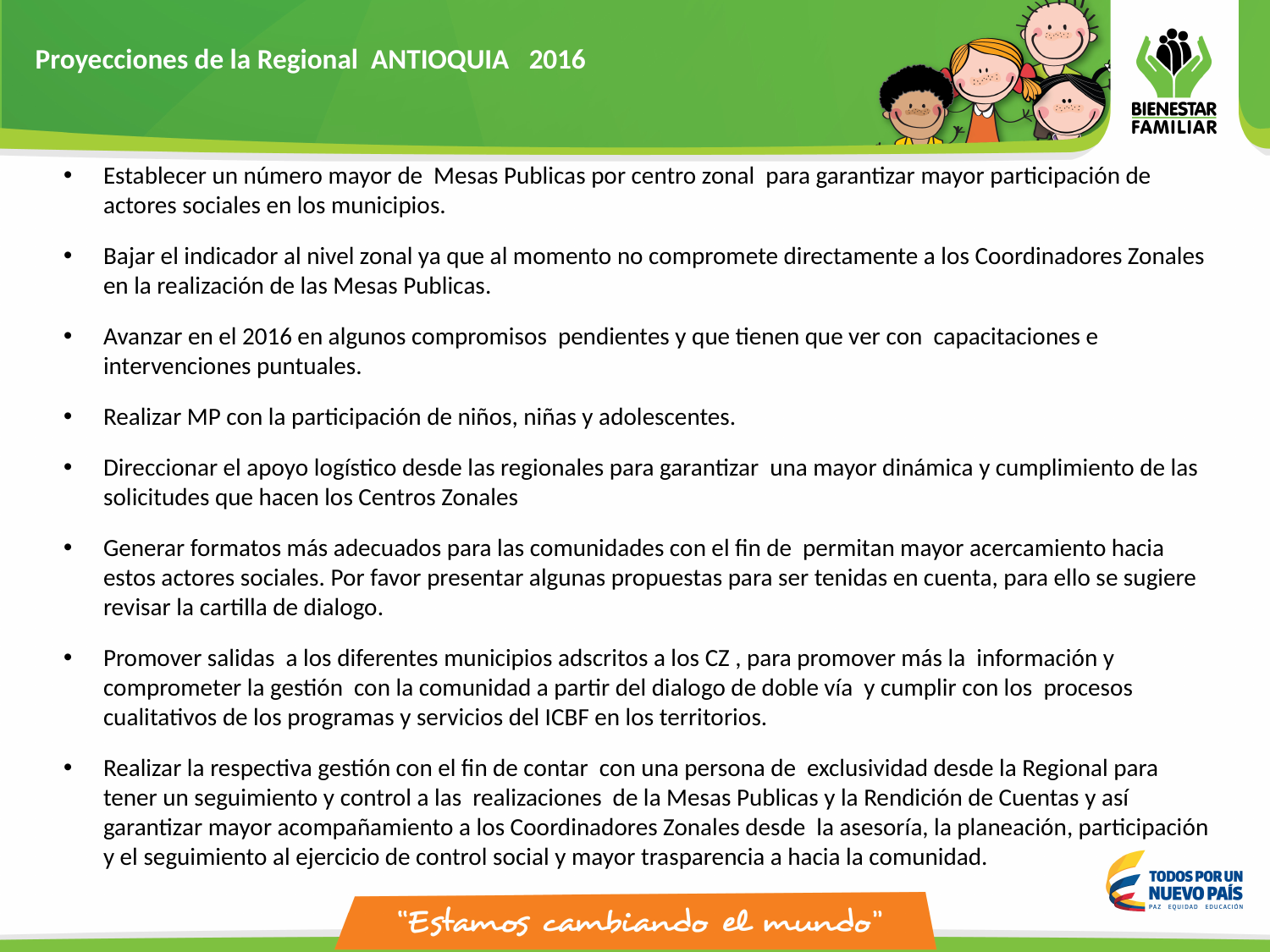

Proyecciones de la Regional  ANTIOQUIA   2016
Establecer un número mayor de  Mesas Publicas por centro zonal  para garantizar mayor participación de actores sociales en los municipios.
Bajar el indicador al nivel zonal ya que al momento no compromete directamente a los Coordinadores Zonales en la realización de las Mesas Publicas.
Avanzar en el 2016 en algunos compromisos  pendientes y que tienen que ver con  capacitaciones e  intervenciones puntuales.
Realizar MP con la participación de niños, niñas y adolescentes.
Direccionar el apoyo logístico desde las regionales para garantizar  una mayor dinámica y cumplimiento de las solicitudes que hacen los Centros Zonales
Generar formatos más adecuados para las comunidades con el fin de  permitan mayor acercamiento hacia estos actores sociales. Por favor presentar algunas propuestas para ser tenidas en cuenta, para ello se sugiere revisar la cartilla de dialogo.
Promover salidas  a los diferentes municipios adscritos a los CZ , para promover más la  información y comprometer la gestión  con la comunidad a partir del dialogo de doble vía  y cumplir con los  procesos cualitativos de los programas y servicios del ICBF en los territorios.
Realizar la respectiva gestión con el fin de contar  con una persona de  exclusividad desde la Regional para tener un seguimiento y control a las  realizaciones  de la Mesas Publicas y la Rendición de Cuentas y así  garantizar mayor acompañamiento a los Coordinadores Zonales desde  la asesoría, la planeación, participación  y el seguimiento al ejercicio de control social y mayor trasparencia a hacia la comunidad.